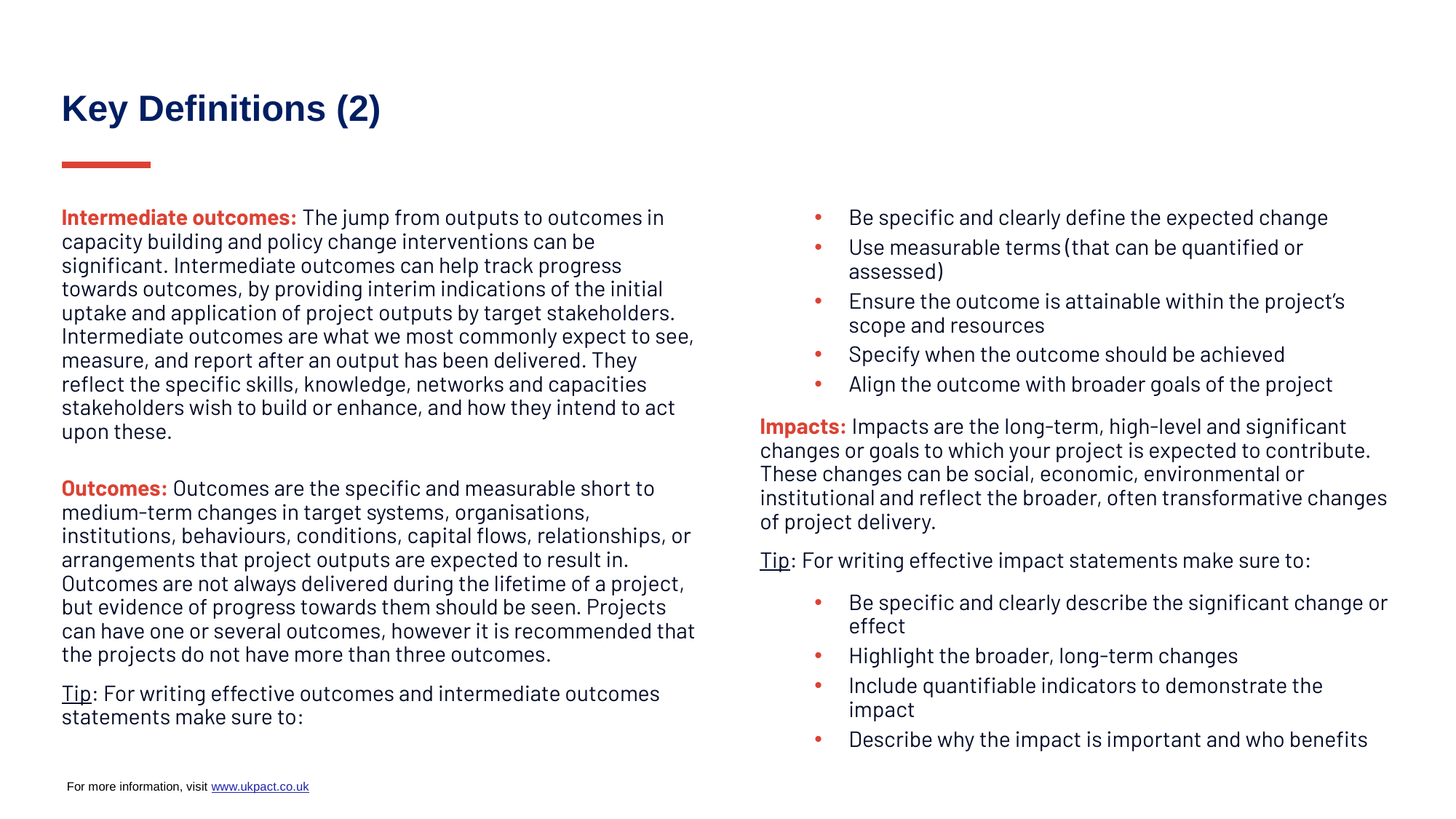

Key Definitions (2)
Intermediate outcomes: The jump from outputs to outcomes in capacity building and policy change interventions can be significant. Intermediate outcomes can help track progress towards outcomes, by providing interim indications of the initial uptake and application of project outputs by target stakeholders. Intermediate outcomes are what we most commonly expect to see, measure, and report after an output has been delivered. They reflect the specific skills, knowledge, networks and capacities stakeholders wish to build or enhance, and how they intend to act upon these.
Outcomes: Outcomes are the specific and measurable short to medium-term changes in target systems, organisations, institutions, behaviours, conditions, capital flows, relationships, or arrangements that project outputs are expected to result in. Outcomes are not always delivered during the lifetime of a project, but evidence of progress towards them should be seen. Projects can have one or several outcomes, however it is recommended that the projects do not have more than three outcomes.
Tip: For writing effective outcomes and intermediate outcomes statements make sure to:
Be specific and clearly define the expected change
Use measurable terms (that can be quantified or assessed)
Ensure the outcome is attainable within the project’s scope and resources
Specify when the outcome should be achieved
Align the outcome with broader goals of the project
Impacts: Impacts are the long-term, high-level and significant changes or goals to which your project is expected to contribute. These changes can be social, economic, environmental or institutional and reflect the broader, often transformative changes of project delivery.
Tip: For writing effective impact statements make sure to:
Be specific and clearly describe the significant change or effect
Highlight the broader, long-term changes
Include quantifiable indicators to demonstrate the impact
Describe why the impact is important and who benefits